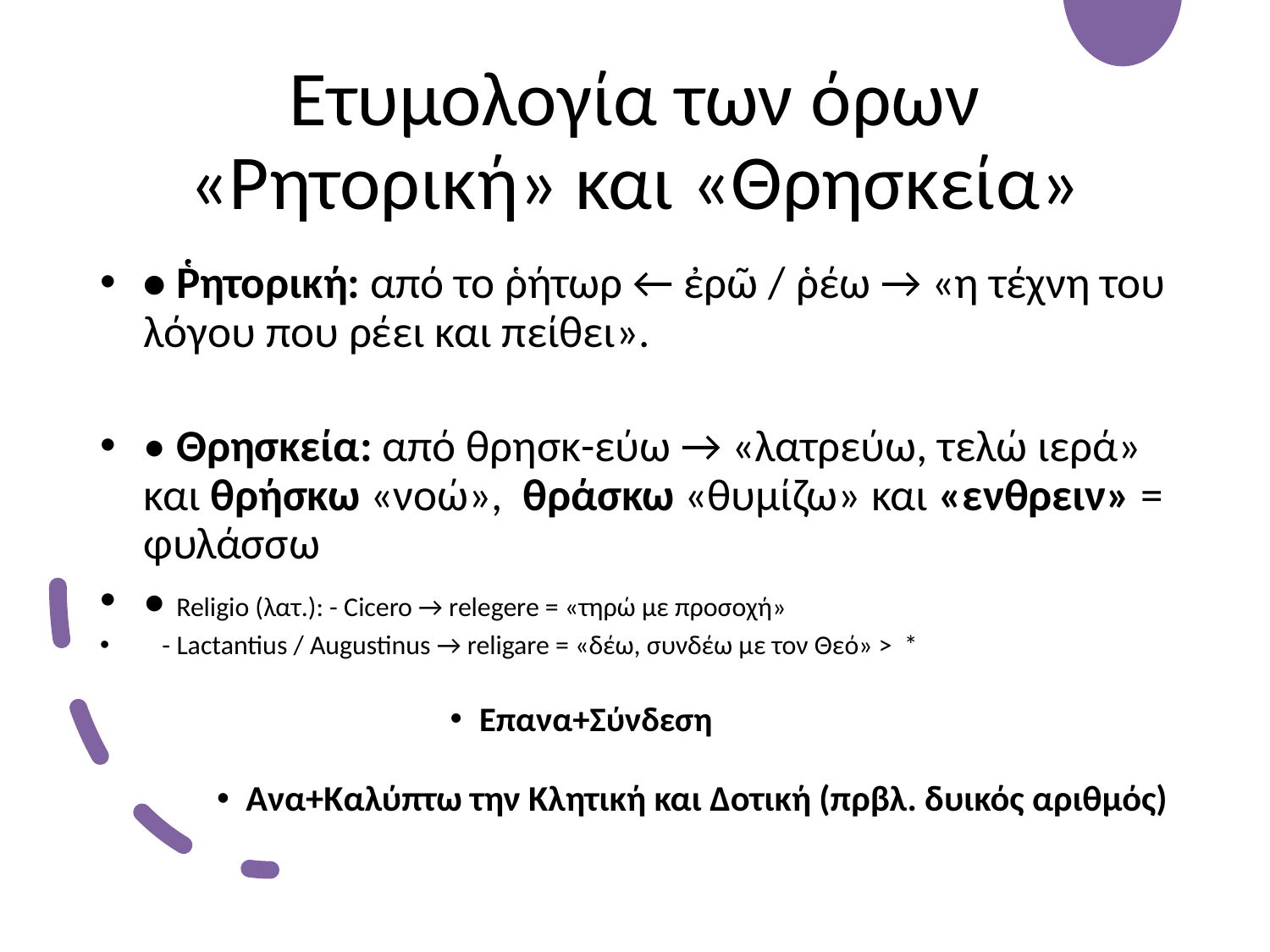

# Ετυμολογία των όρων «Ρητορική» και «Θρησκεία»
• Ῥητορική: από το ῥήτωρ ← ἐρῶ / ῥέω → «η τέχνη του λόγου που ρέει και πείθει».

• Θρησκεία: από θρησκ-εύω → «λατρεύω, τελώ ιερά» και θρήσκω «νοώ»,  θράσκω «θυμίζω» και «ενθρειν» = φυλάσσω
• Religio (λατ.): - Cicero → relegere = «τηρώ με προσοχή»
   - Lactantius / Augustinus → religare = «δέω, συνδέω με τον Θεό» >  *

Επανα+Σύνδεση

Ανα+Καλύπτω την Κλητική και Δοτική (πρβλ. δυικός αριθμός)